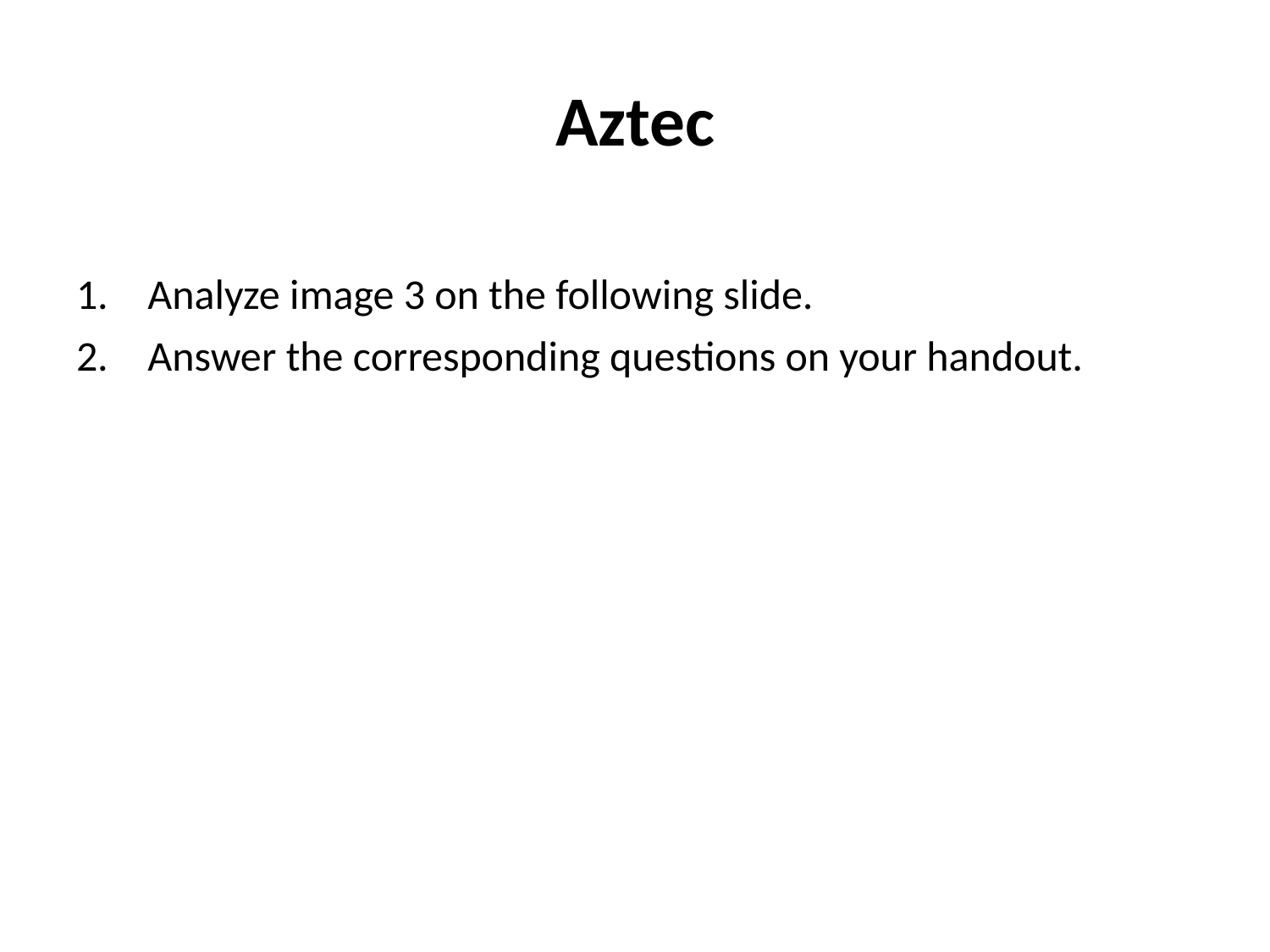

# Aztec
Analyze image 3 on the following slide.
Answer the corresponding questions on your handout.